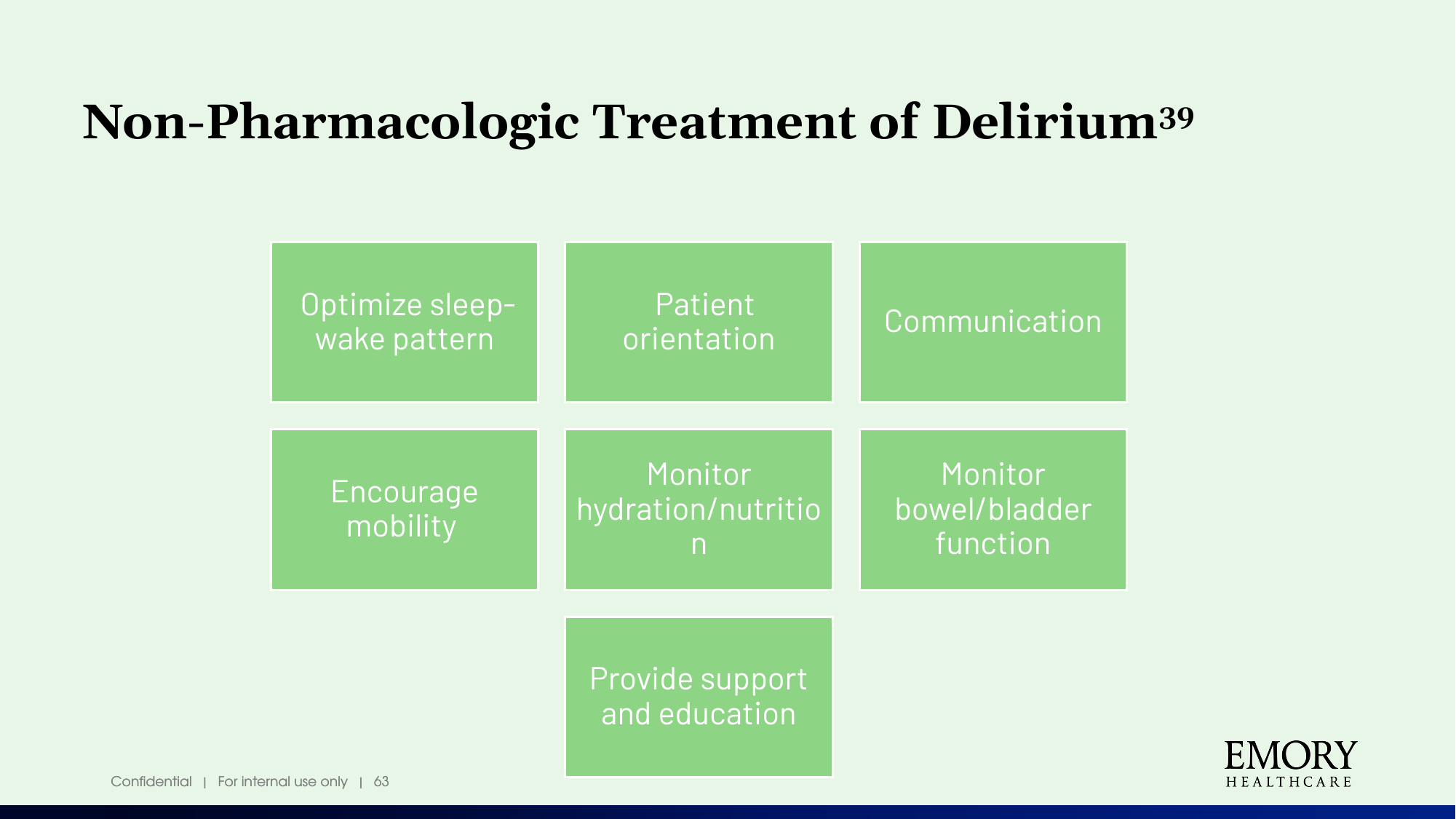

Non-Pharmacologic Treatment of Delirium39
 Optimize sleep-wake pattern
  Patient orientation
 Communication
Encourage mobility
Monitor hydration/nutrition
Monitor bowel/bladder function
Provide support and education